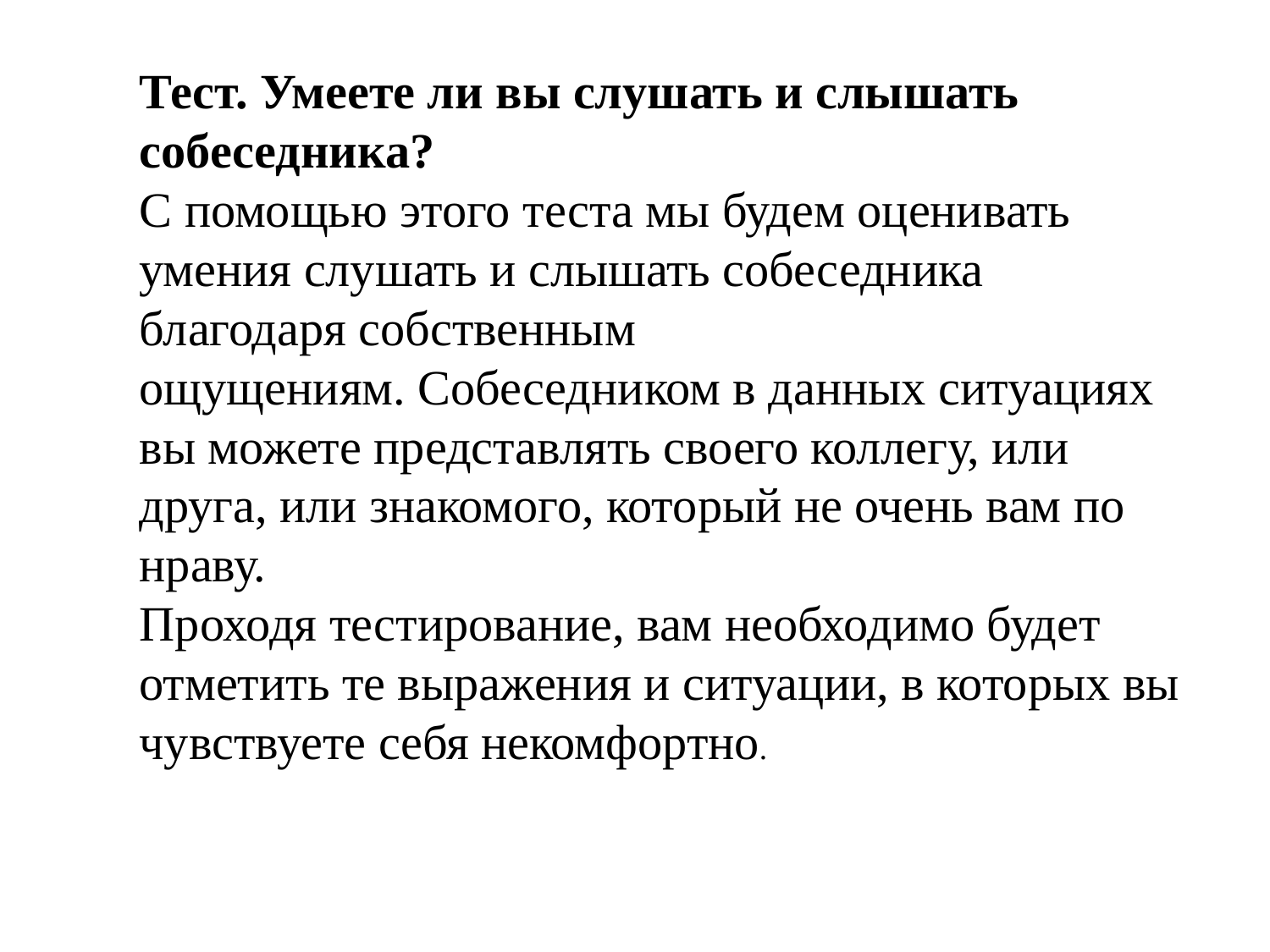

Тест. Умеете ли вы слушать и слышать собеседника?
С помощью этого теста мы будем оценивать умения слушать и слышать собеседника благодаря собственным ощущениям. Собеседником в данных ситуациях вы можете представлять своего коллегу, или друга, или знакомого, который не очень вам по нраву.
Проходя тестирование, вам необходимо будет отметить те выражения и ситуации, в которых вы чувствуете себя некомфортно.